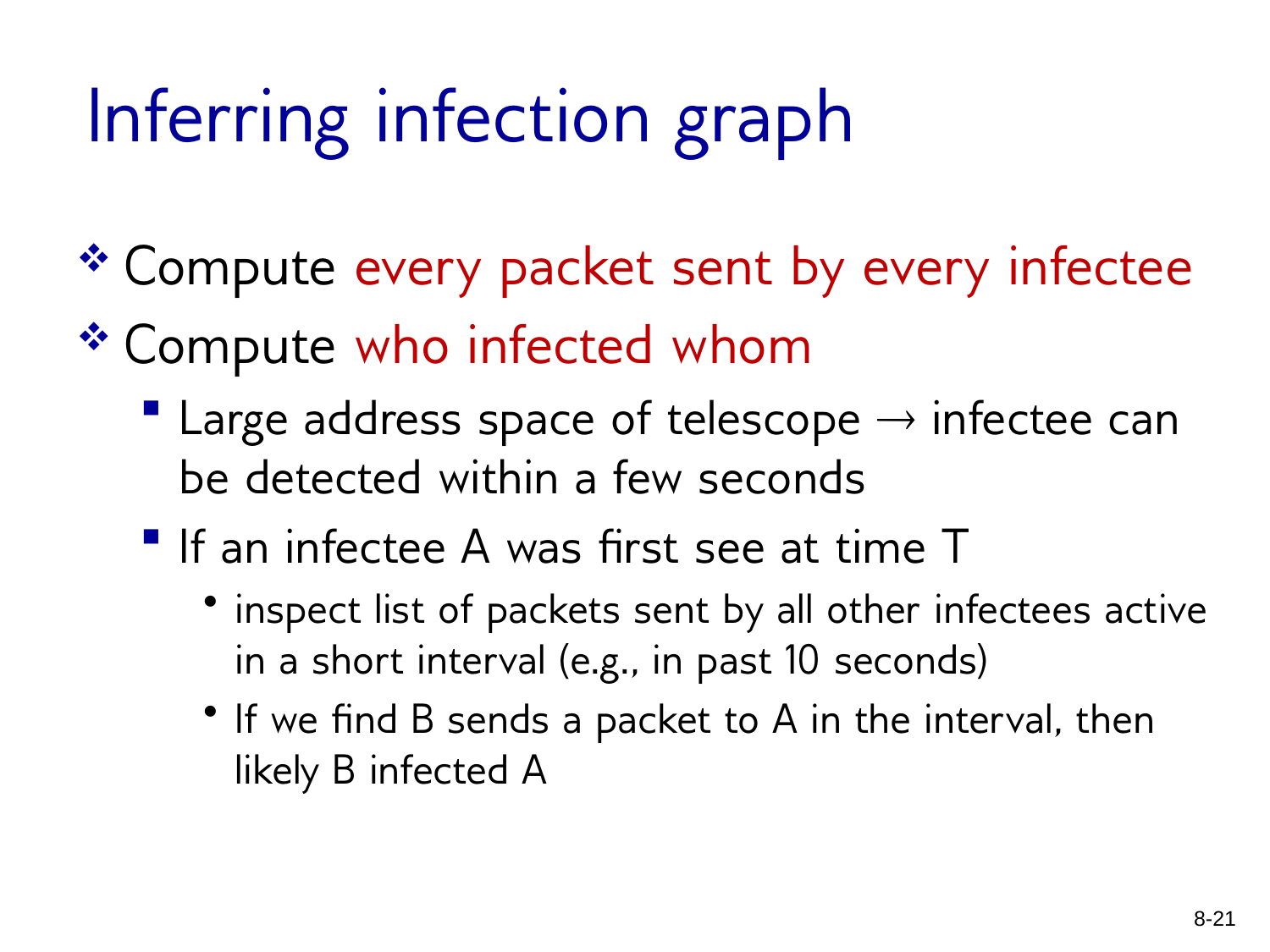

# Inferring infection graph
Compute every packet sent by every infectee
Compute who infected whom
Large address space of telescope → infectee can be detected within a few seconds
If an infectee A was first see at time T
inspect list of packets sent by all other infectees active in a short interval (e.g., in past 10 seconds)
If we find B sends a packet to A in the interval, then likely B infected A